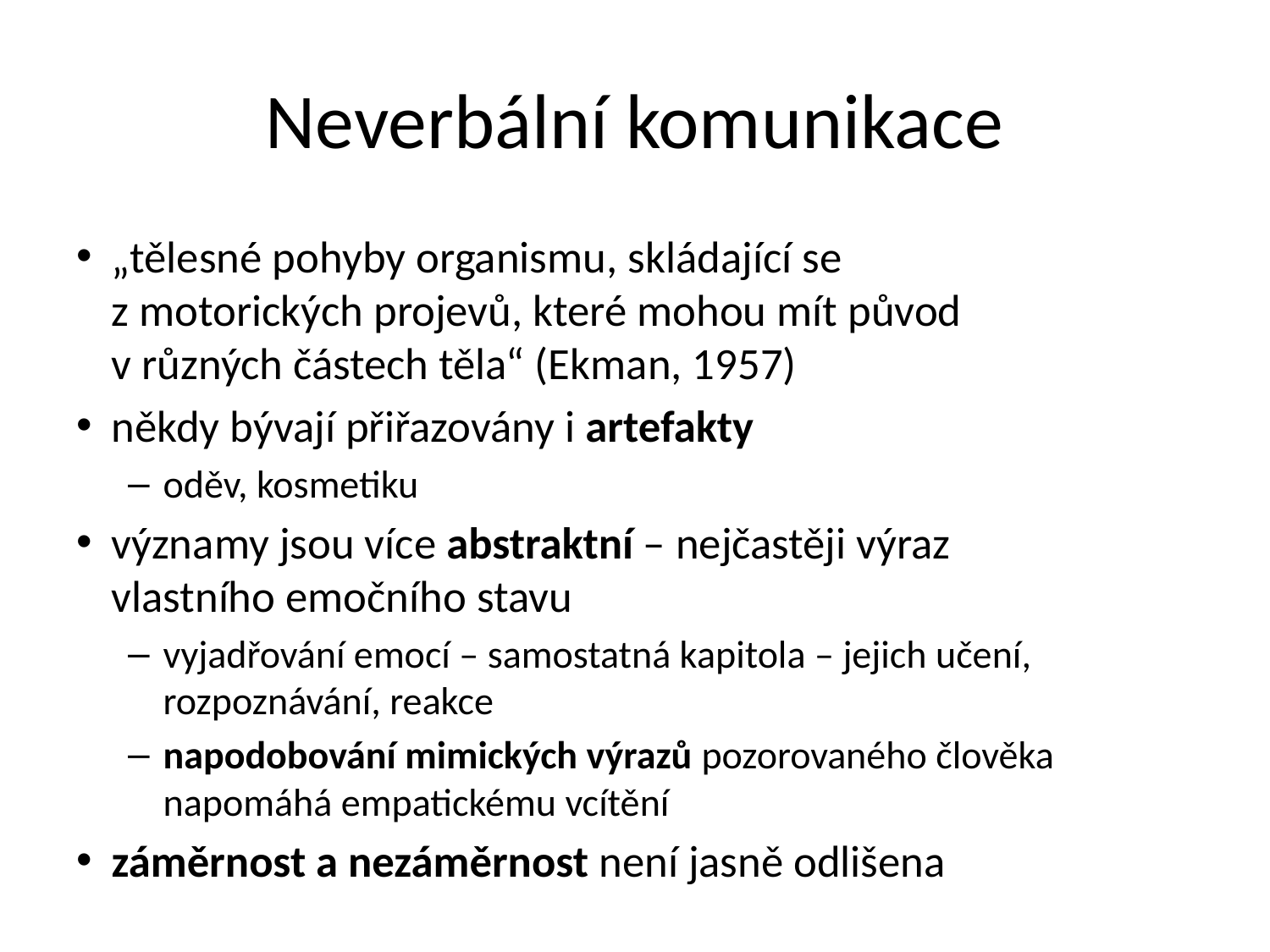

# Neverbální komunikace
„tělesné pohyby organismu, skládající se z motorických projevů, které mohou mít původ v různých částech těla“ (Ekman, 1957)
někdy bývají přiřazovány i artefakty
oděv, kosmetiku
významy jsou více abstraktní – nejčastěji výraz vlastního emočního stavu
vyjadřování emocí – samostatná kapitola – jejich učení, rozpoznávání, reakce
napodobování mimických výrazů pozorovaného člověka napomáhá empatickému vcítění
záměrnost a nezáměrnost není jasně odlišena